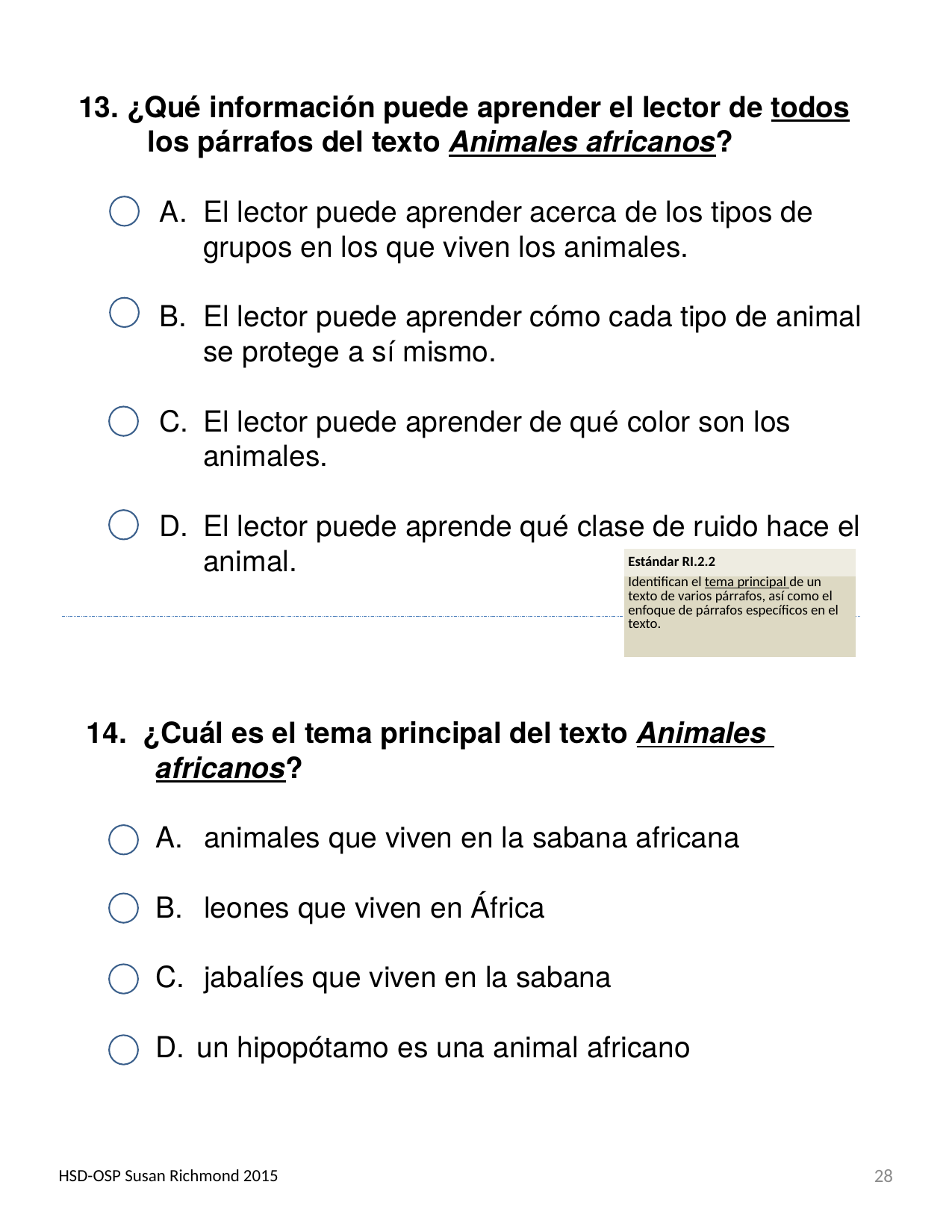

13. ¿Qué información puede aprender el lector de todos los párrafos del texto Animales africanos?

El lector puede aprender acerca de los tipos de grupos en los que viven los animales.

El lector puede aprender cómo cada tipo de animal se protege a sí mismo.

El lector puede aprender de qué color son los animales.

El lector puede aprende qué clase de ruido hace el animal.

| Estándar RI.2.2 |
| --- |
| Identifican el tema principal de un texto de varios párrafos, así como el enfoque de párrafos específicos en el texto. |
 14.  ¿Cuál es el tema principal del texto Animales  africanos?

animales que viven en la sabana africana

leones que viven en África

jabalíes que viven en la sabana

un hipopótamo es una animal africano

HSD-OSP Susan Richmond 2015
28